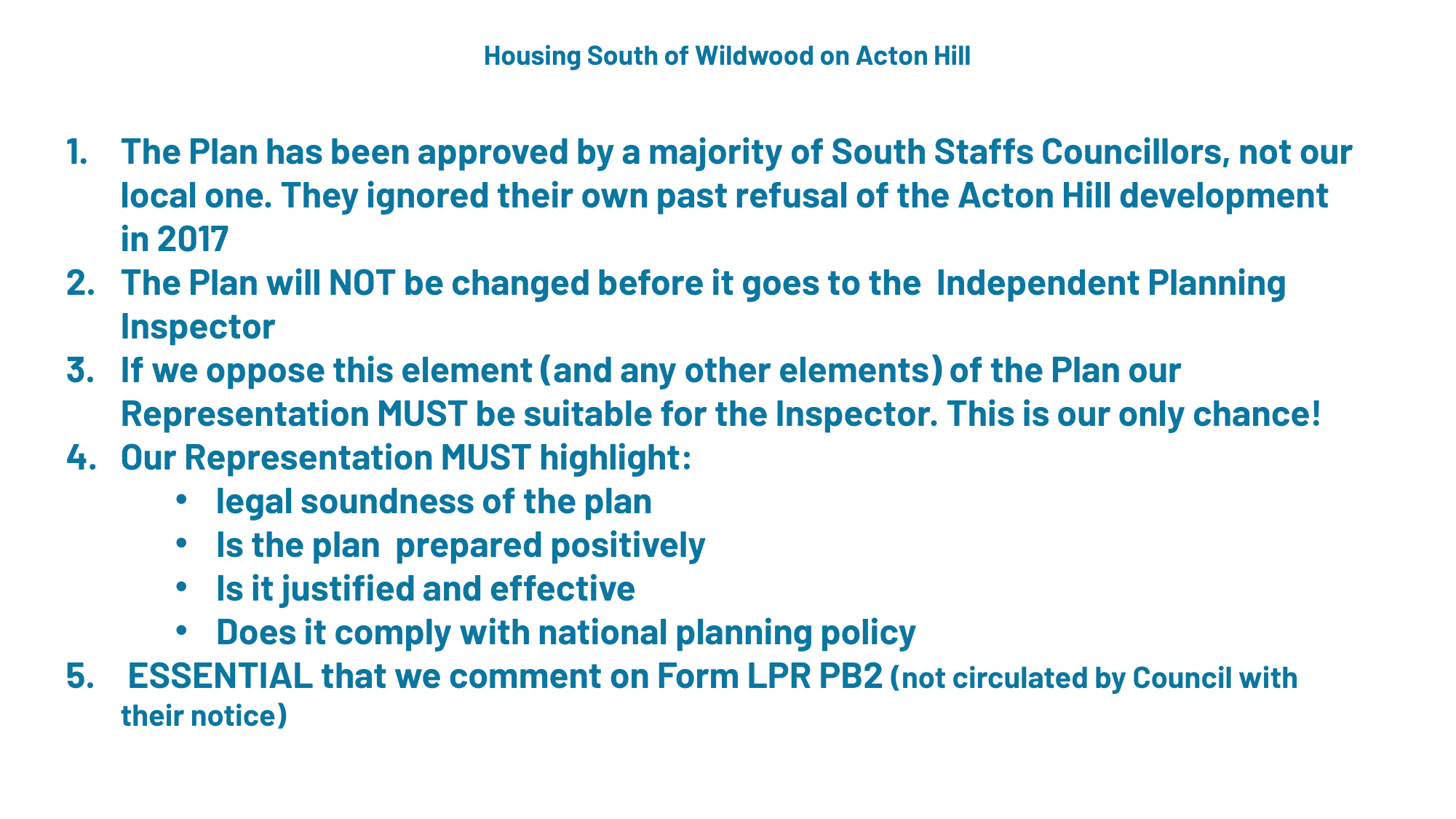

# Housing South of Wildwood on Acton Hill
The Plan has been approved by a majority of South Staffs Councillors, not our local one. They ignored their own past refusal of the Acton Hill development in 2017
The Plan will NOT be changed before it goes to the  Independent Planning Inspector
If we oppose this element (and any other elements) of the Plan our Representation MUST be suitable for the Inspector. This is our only chance!
Our Representation MUST highlight:
legal soundness of the plan
Is the plan  prepared positively
Is it justified and effective
Does it comply with national planning policy
 ESSENTIAL that we comment on Form LPR PB2 (not circulated by Council with their notice)